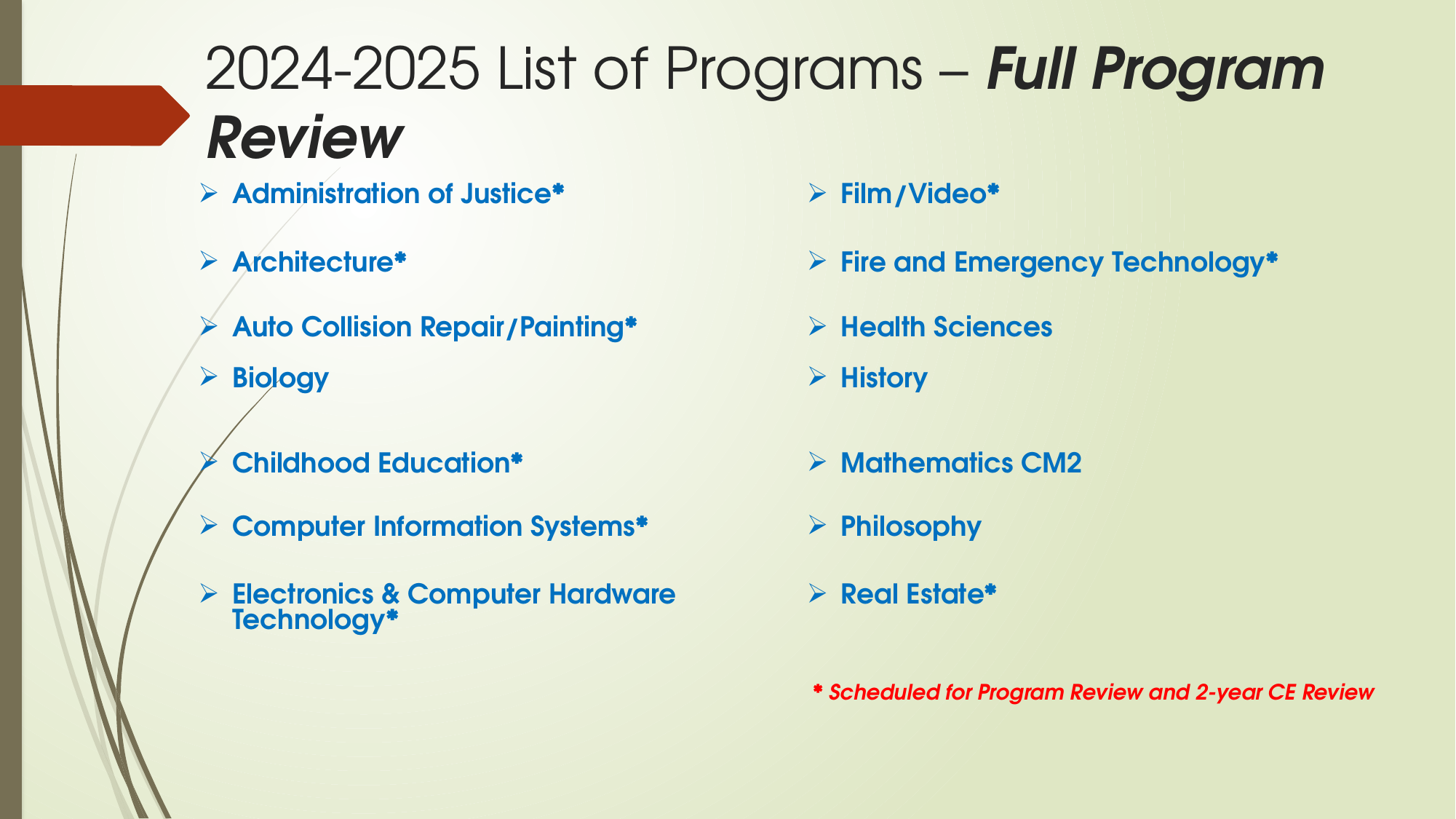

# 2024-2025 List of Programs – Full Program Review
|  |  |
| --- | --- |
| Administration of Justice\* | Film/Video\* |
| Architecture\* | Fire and Emergency Technology\* |
| Auto Collision Repair/Painting\* Biology | Health Sciences History |
| Childhood Education\* | Mathematics CM2 |
| Computer Information Systems\* | Philosophy |
| Electronics & Computer Hardware Technology\* | Real Estate\* |
|  | \* Scheduled for Program Review and 2-year CE Review |